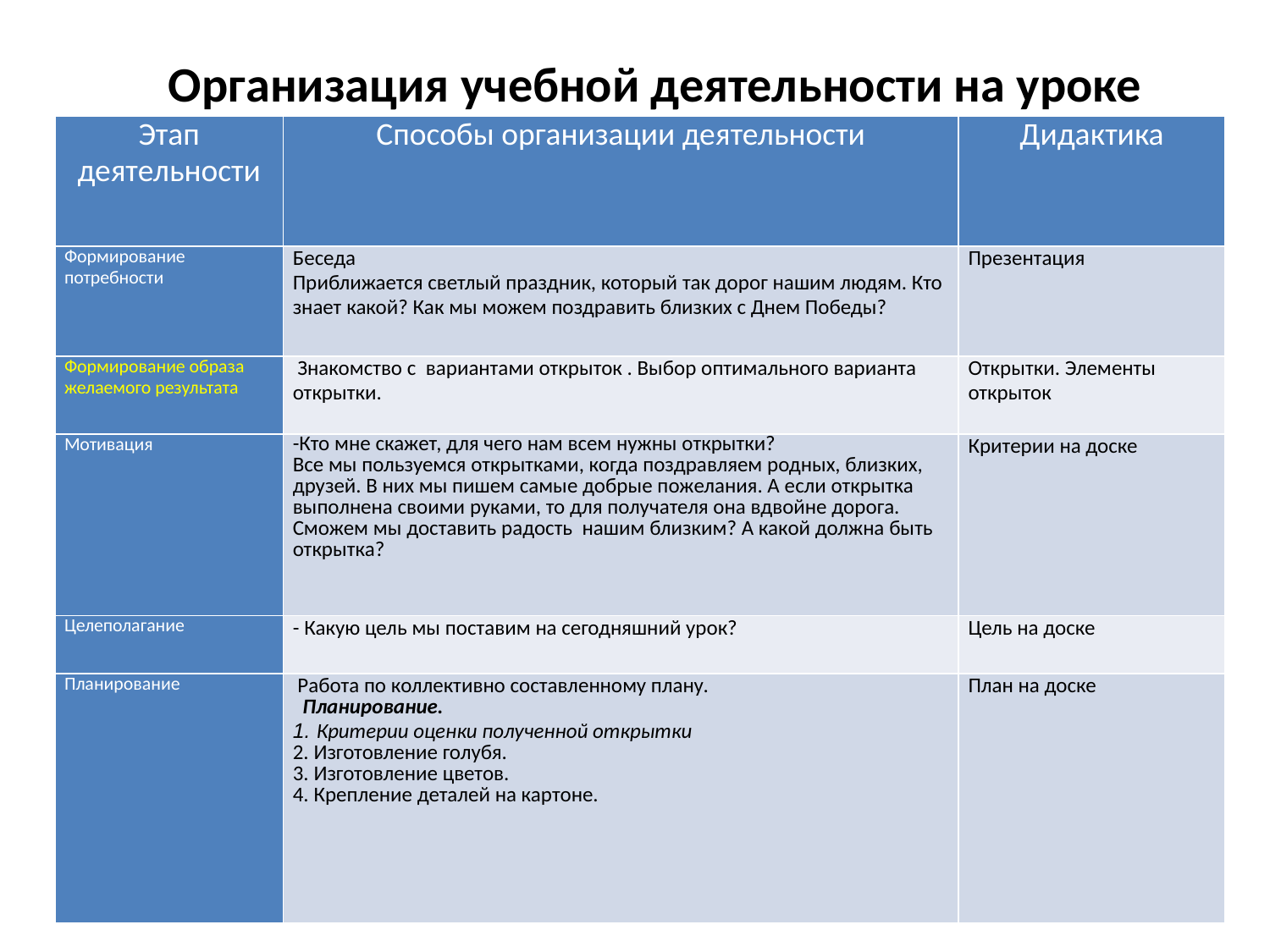

Организация учебной деятельности на уроке
| Этап деятельности | Способы организации деятельности | Дидактика |
| --- | --- | --- |
| Формирование потребности | Беседа Приближается светлый праздник, который так дорог нашим людям. Кто знает какой? Как мы можем поздравить близких с Днем Победы? | Презентация |
| Формирование образа желаемого результата | Знакомство с вариантами открыток . Выбор оптимального варианта открытки. | Открытки. Элементы открыток |
| Мотивация | -Кто мне скажет, для чего нам всем нужны открытки? Все мы пользуемся открытками, когда поздравляем родных, близких, друзей. В них мы пишем самые добрые пожелания. А если открытка выполнена своими руками, то для получателя она вдвойне дорога. Сможем мы доставить радость нашим близким? А какой должна быть открытка? | Критерии на доске |
| Целеполагание | - Какую цель мы поставим на сегодняшний урок? | Цель на доске |
| Планирование | Работа по коллективно составленному плану.   Планирование. 1. Критерии оценки полученной открытки 2. Изготовление голубя. 3. Изготовление цветов. 4. Крепление деталей на картоне. | План на доске |